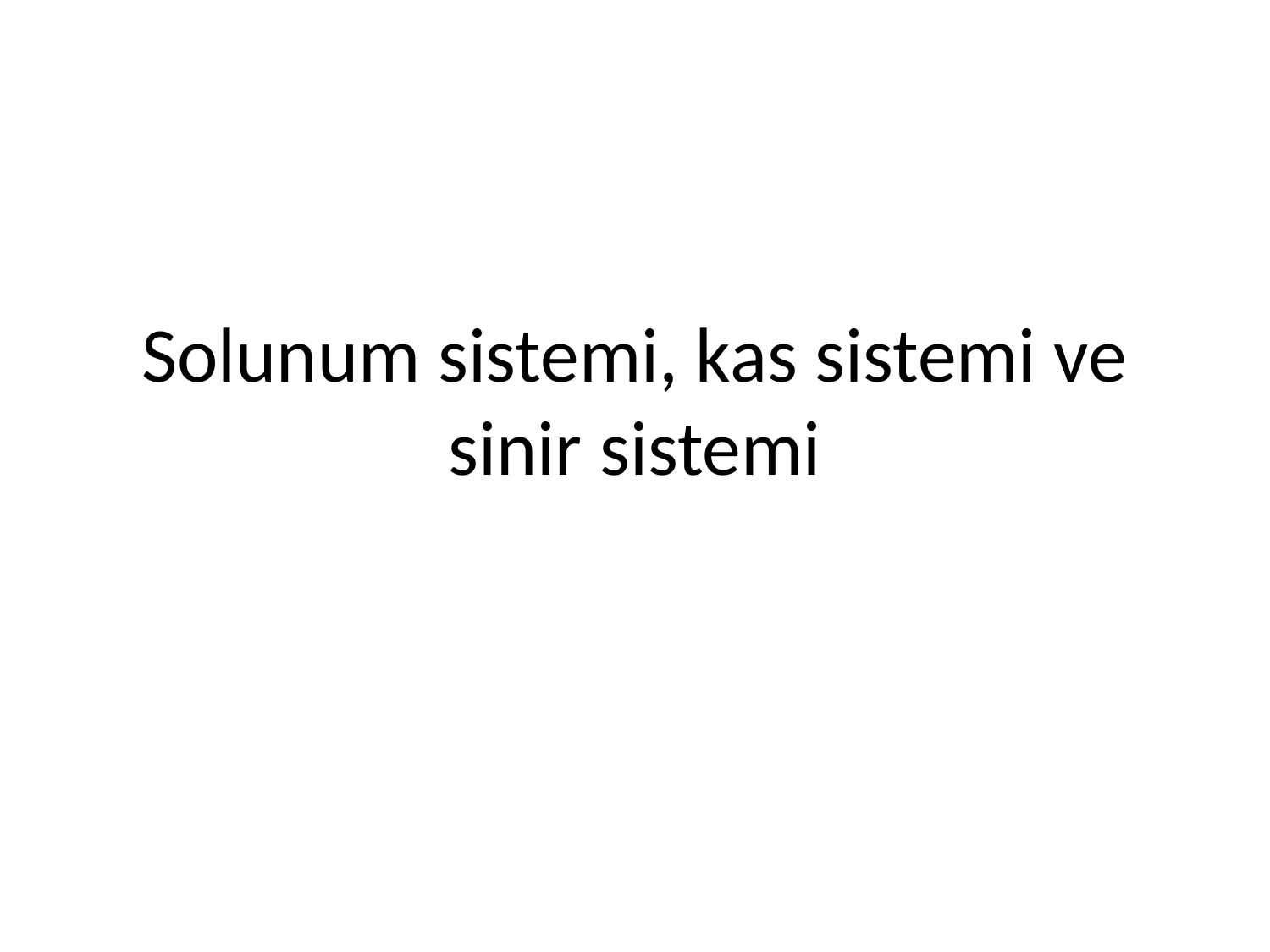

# Solunum sistemi, kas sistemi ve sinir sistemi